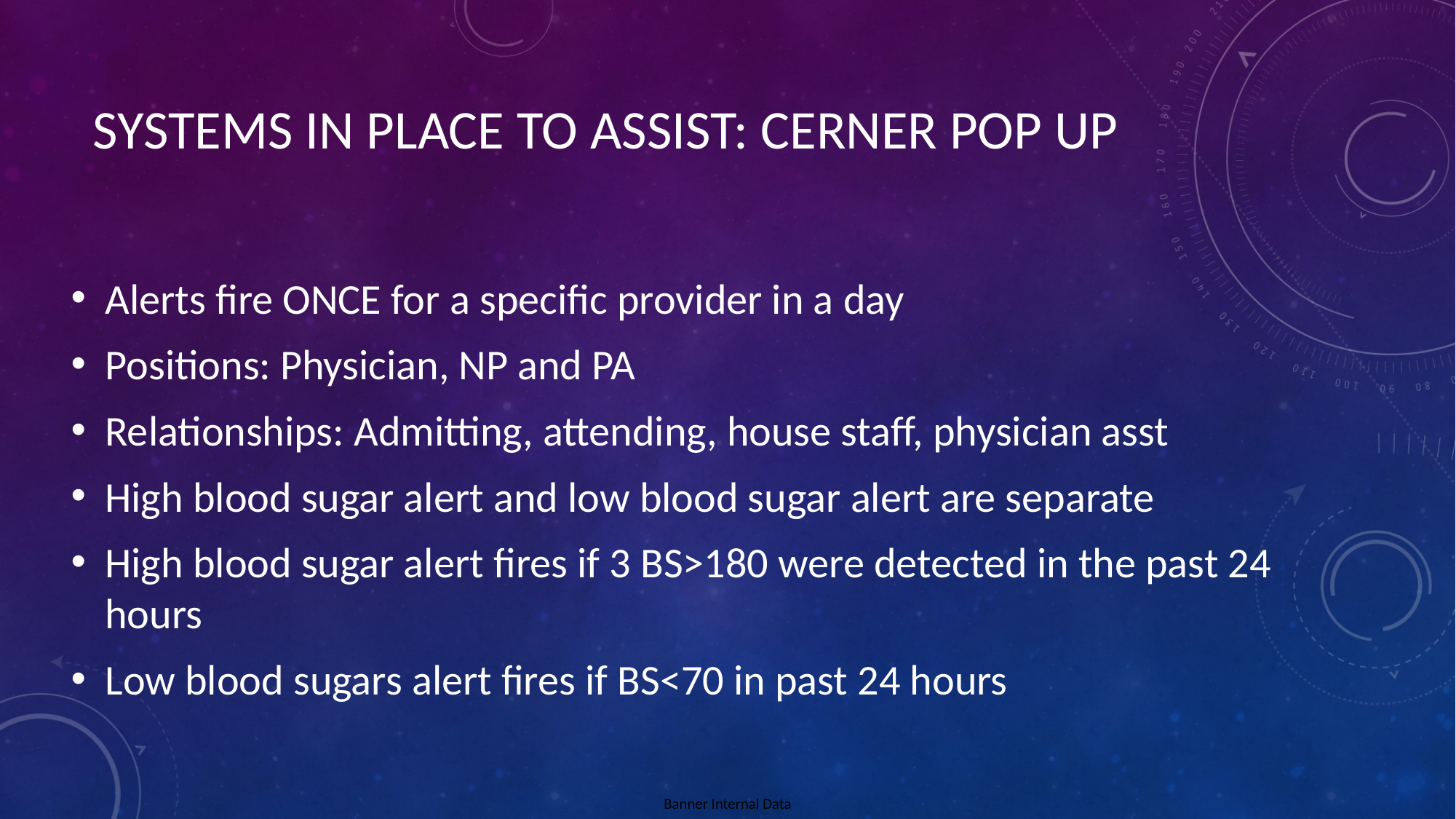

# SYSTEMS IN PLACE TO ASSIST: CERNER POP UP
Alerts fire ONCE for a specific provider in a day
Positions: Physician, NP and PA
Relationships: Admitting, attending, house staff, physician asst
High blood sugar alert and low blood sugar alert are separate
High blood sugar alert fires if 3 BS>180 were detected in the past 24 hours
Low blood sugars alert fires if BS<70 in past 24 hours